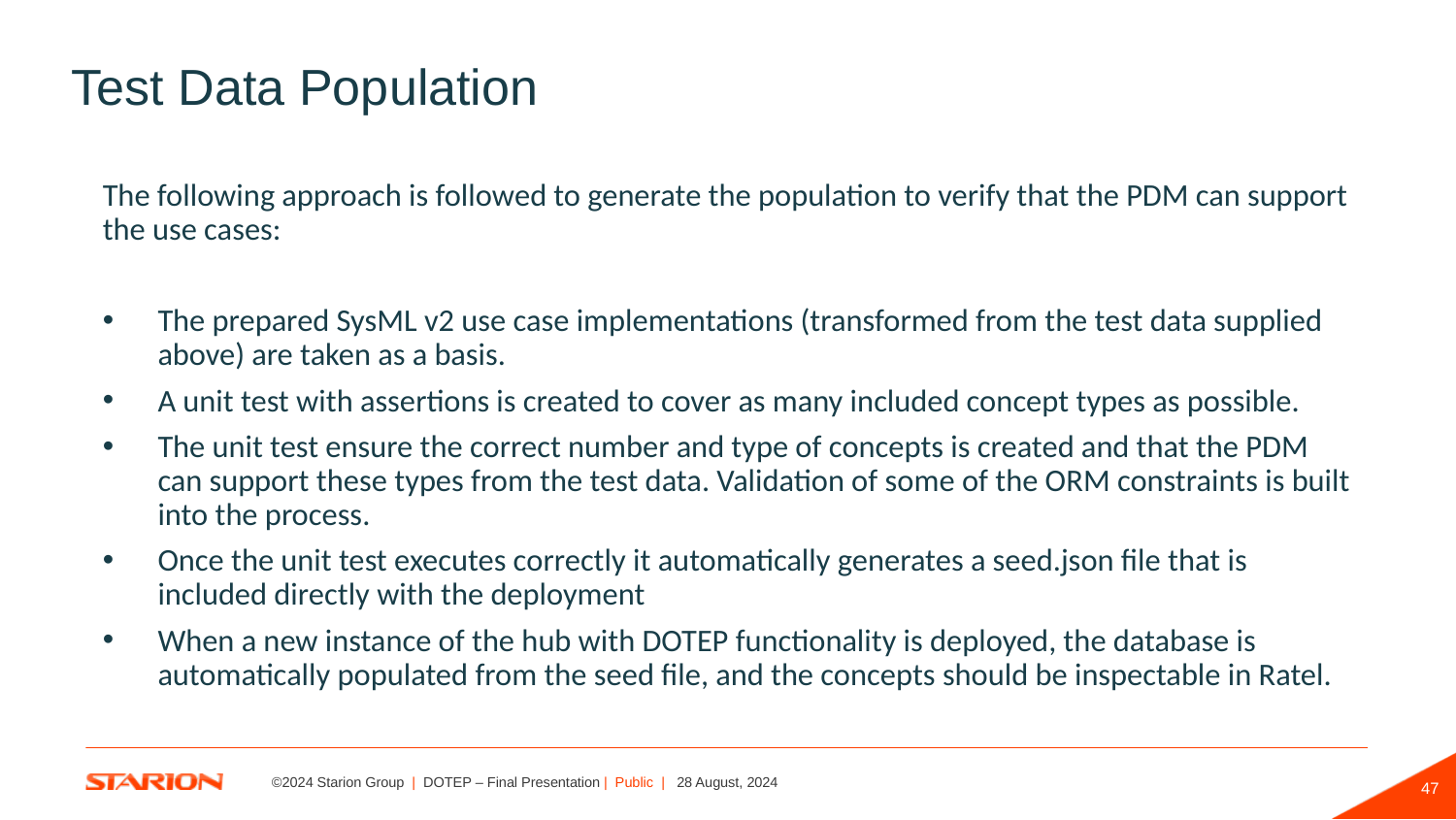

# Test Data Population
The following approach is followed to generate the population to verify that the PDM can support the use cases:

The prepared SysML v2 use case implementations (transformed from the test data supplied above) are taken as a basis.
A unit test with assertions is created to cover as many included concept types as possible.
The unit test ensure the correct number and type of concepts is created and that the PDM can support these types from the test data. Validation of some of the ORM constraints is built into the process.
Once the unit test executes correctly it automatically generates a seed.json file that is included directly with the deployment
When a new instance of the hub with DOTEP functionality is deployed, the database is automatically populated from the seed file, and the concepts should be inspectable in Ratel.